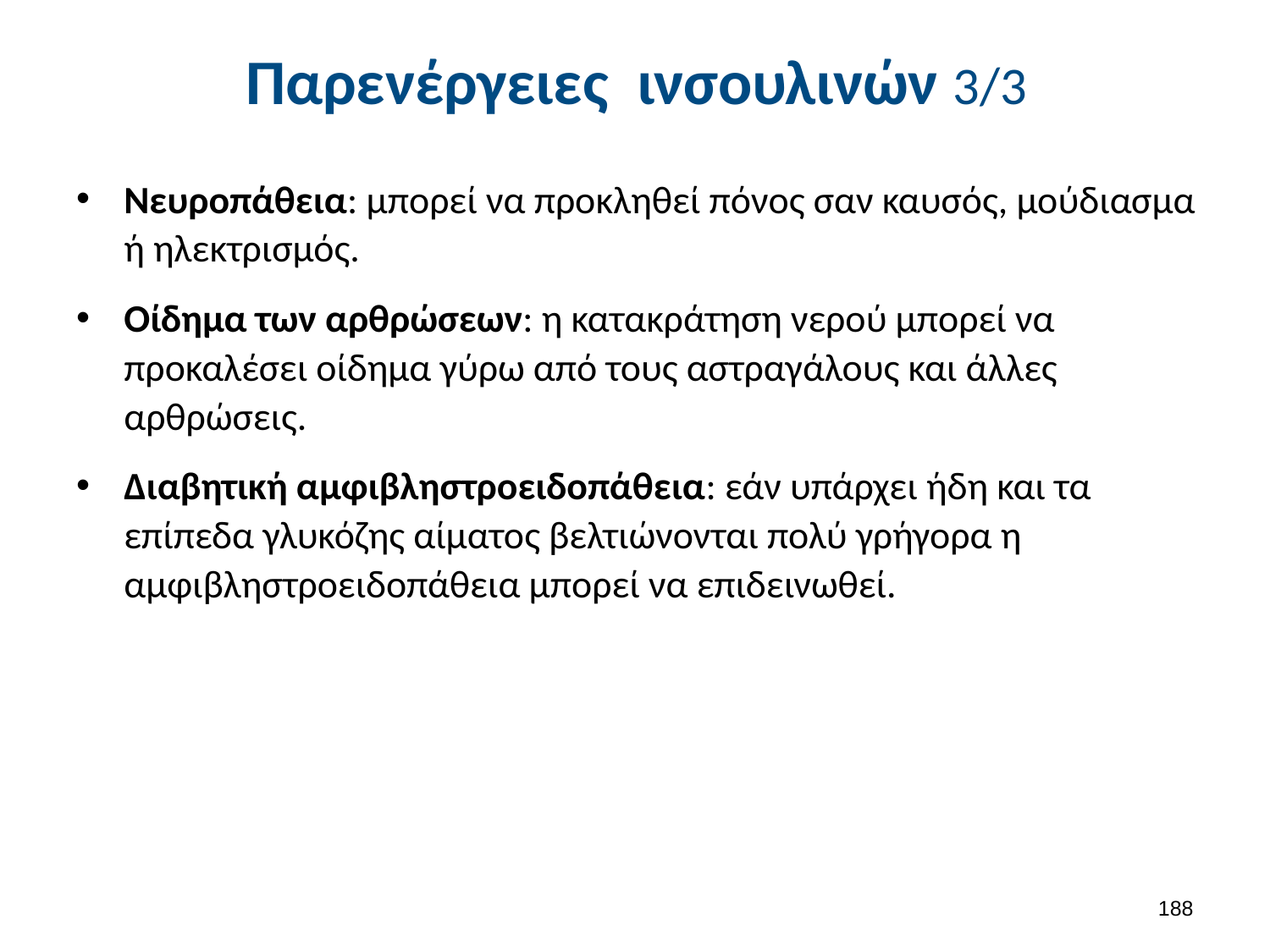

# Παρενέργειες  ινσουλινών 3/3
Νευροπάθεια: μπορεί να προκληθεί πόνος σαν καυσός, μούδιασμα ή ηλεκτρισμός.
Οίδημα των αρθρώσεων: η κατακράτηση νερού μπορεί να προκαλέσει οίδημα γύρω από τους αστραγάλους και άλλες αρθρώσεις.
Διαβητική αμφιβληστροειδοπάθεια: εάν υπάρχει ήδη και τα επίπεδα γλυκόζης αίματος βελτιώνονται πολύ γρήγορα η αμφιβληστροειδοπάθεια μπορεί να επιδεινωθεί.
188